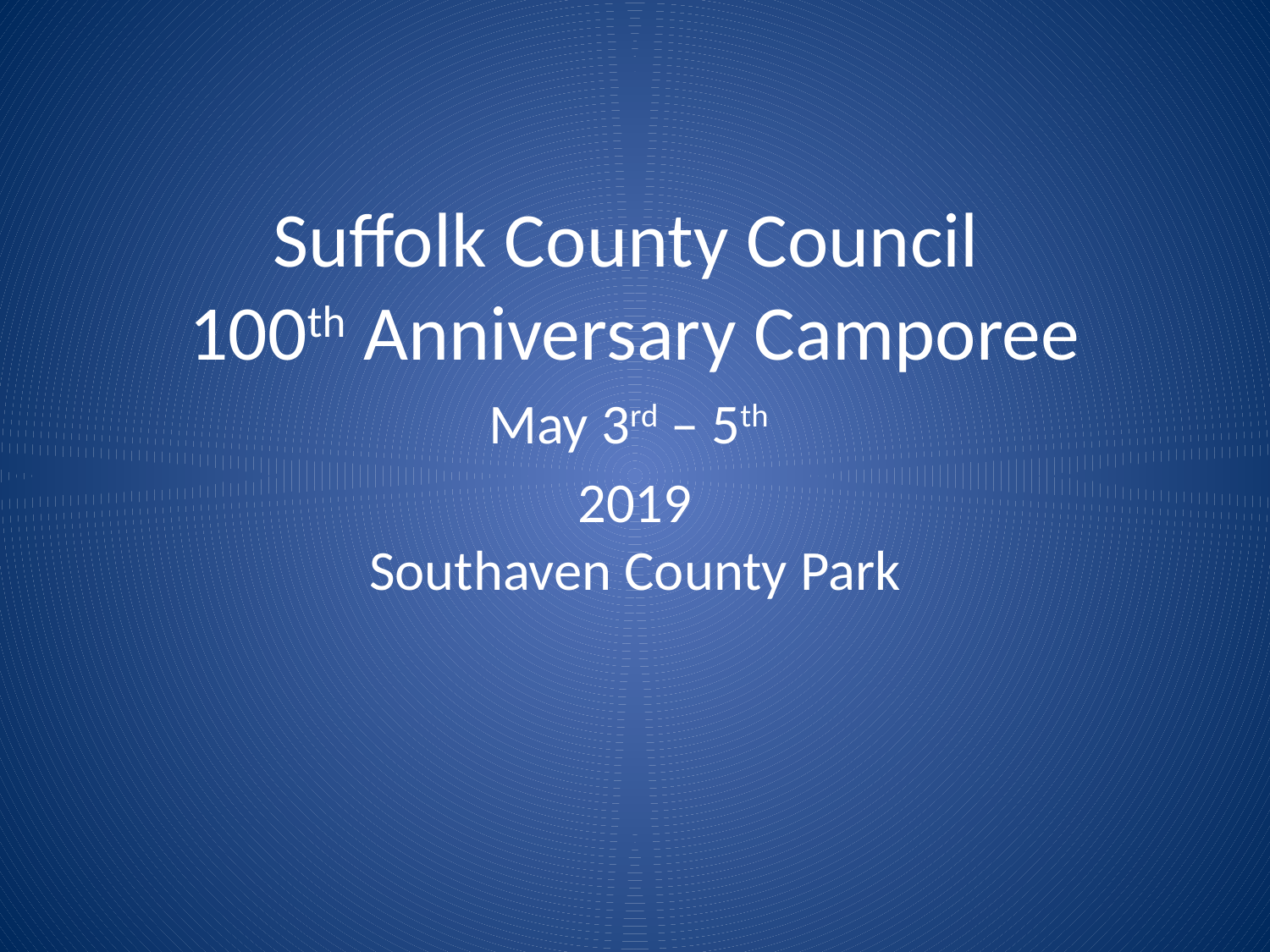

# Suffolk County Council 100th Anniversary Camporee
May 3rd – 5th
2019
Southaven County Park